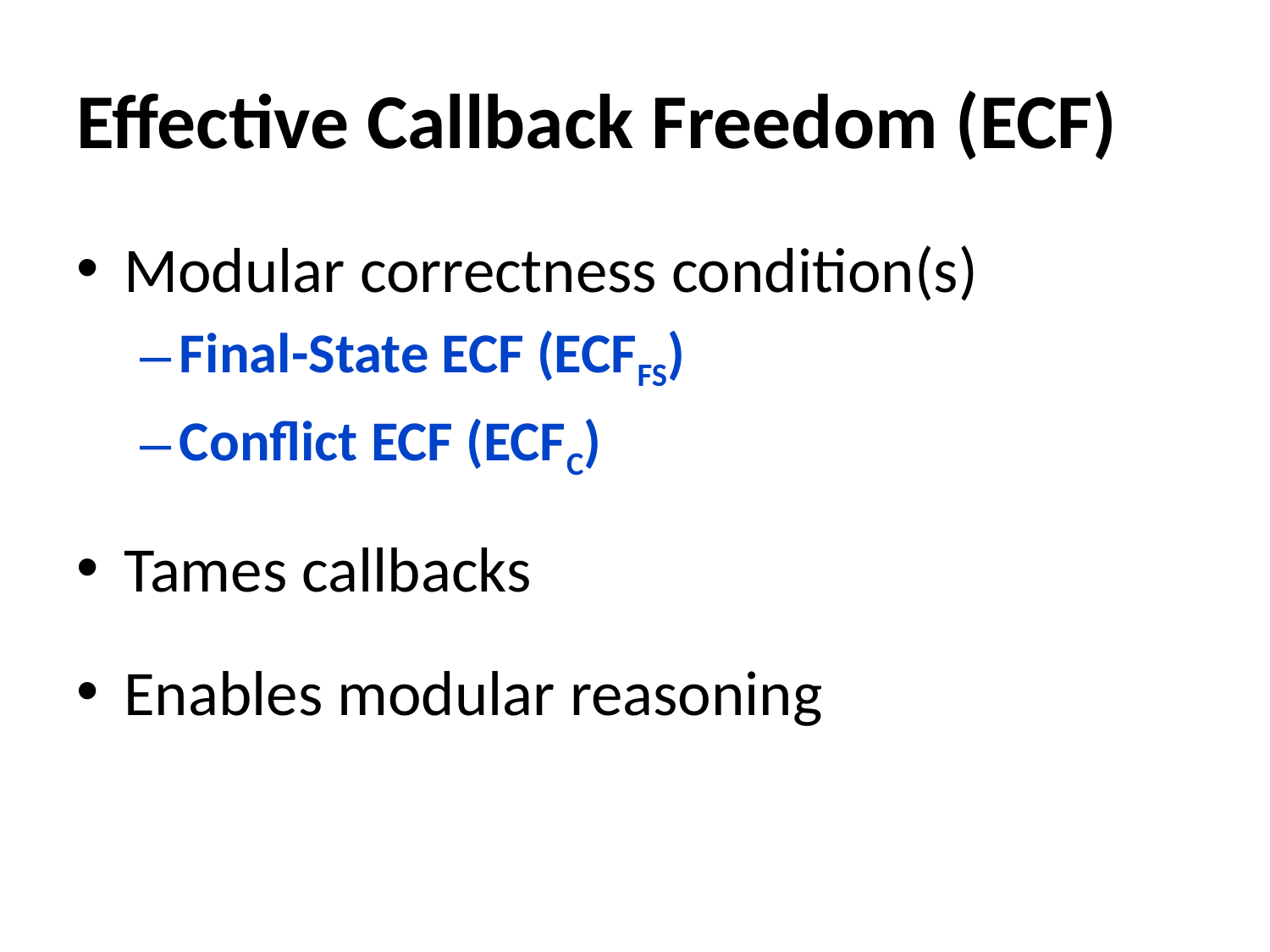

# Effective Callback Freedom (ECF)
Modular correctness condition(s)
Final-State ECF (ECFFS)
Conflict ECF (ECFC)

Tames callbacks

Enables modular reasoning